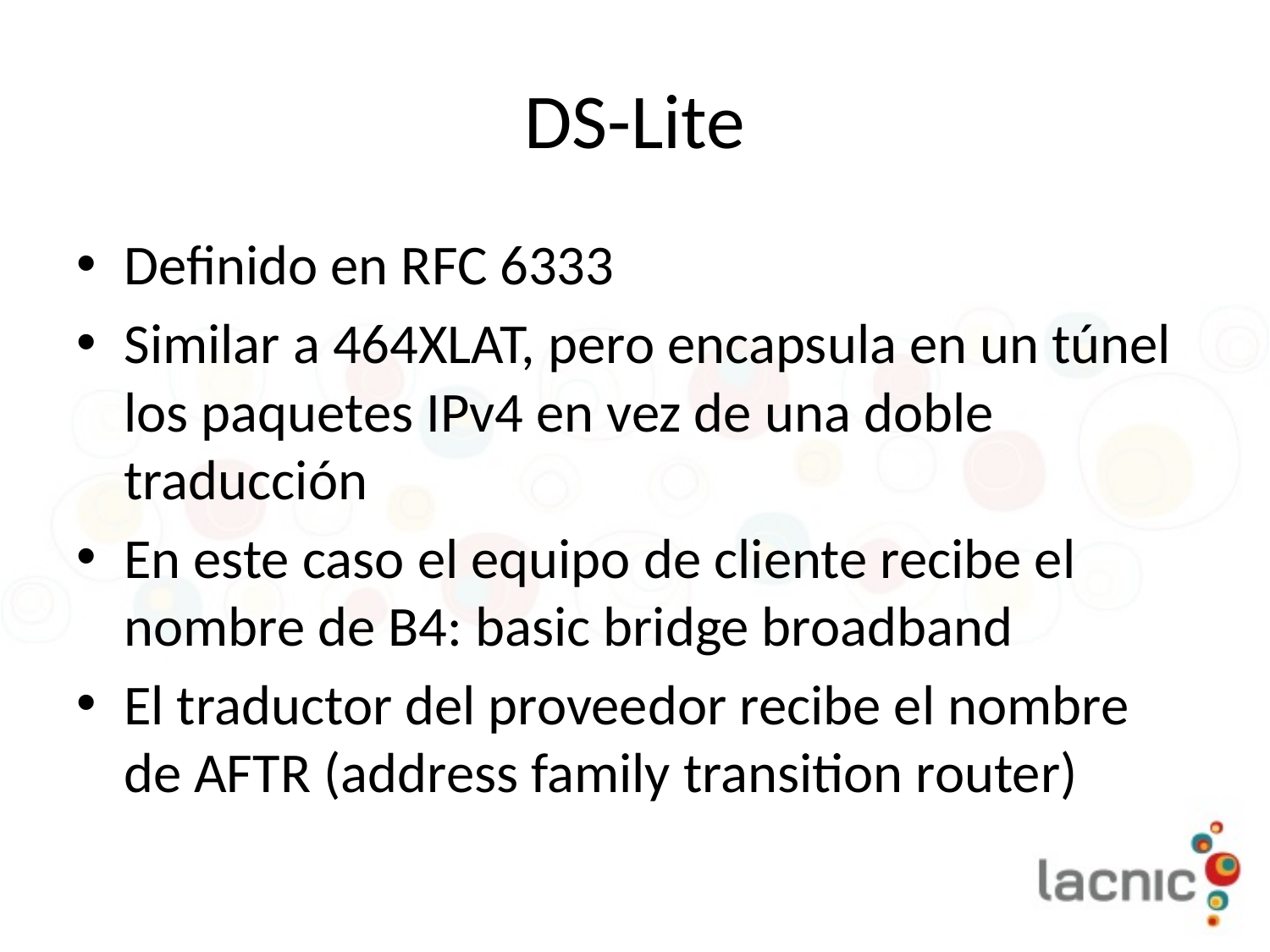

# DS-Lite
Definido en RFC 6333
Similar a 464XLAT, pero encapsula en un túnel los paquetes IPv4 en vez de una doble traducción
En este caso el equipo de cliente recibe el nombre de B4: basic bridge broadband
El traductor del proveedor recibe el nombre de AFTR (address family transition router)